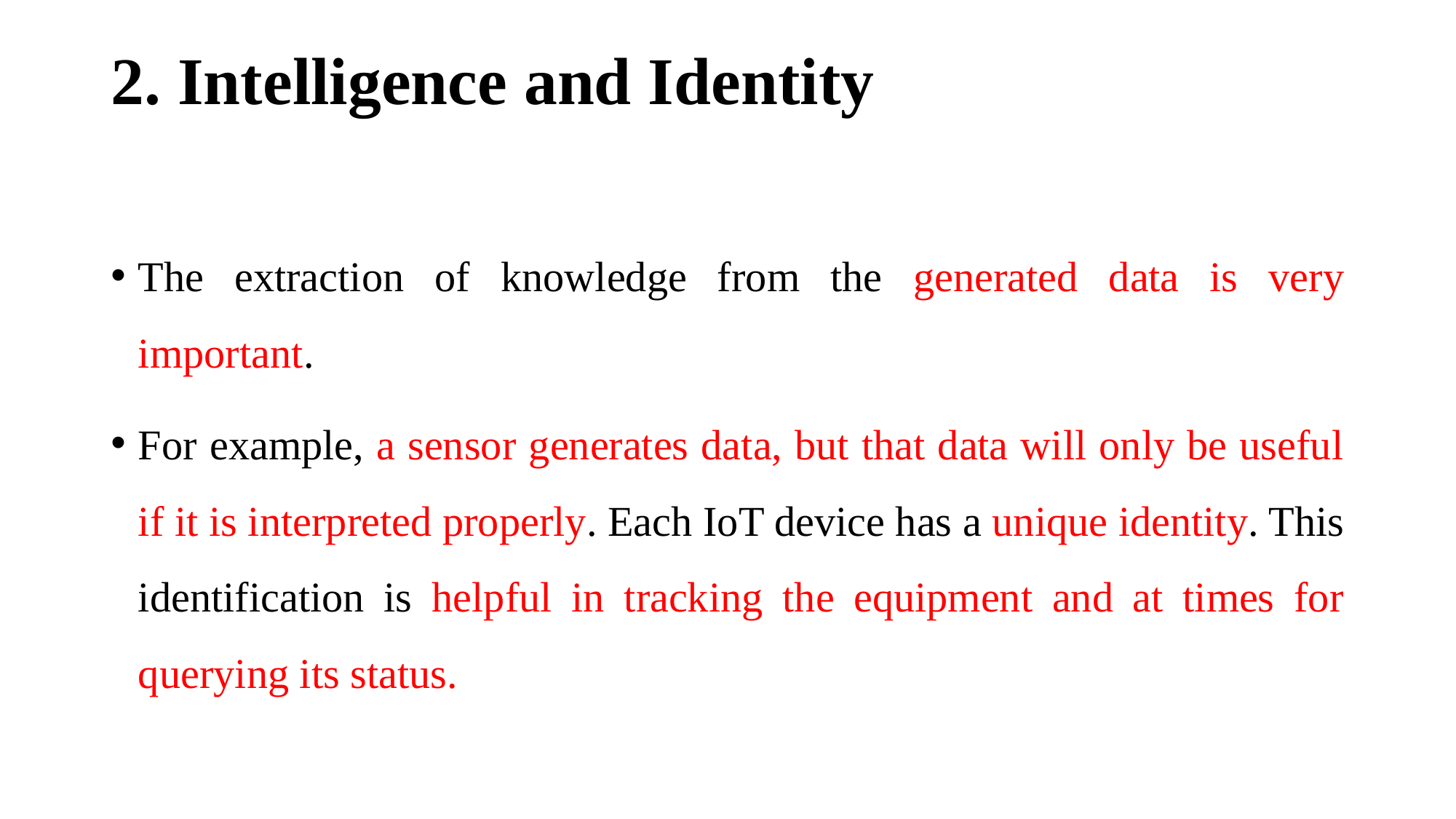

# 2. Intelligence and Identity
The extraction of knowledge from the generated data is very important.
For example, a sensor generates data, but that data will only be useful if it is interpreted properly. Each IoT device has a unique identity. This identification is helpful in tracking the equipment and at times for querying its status.